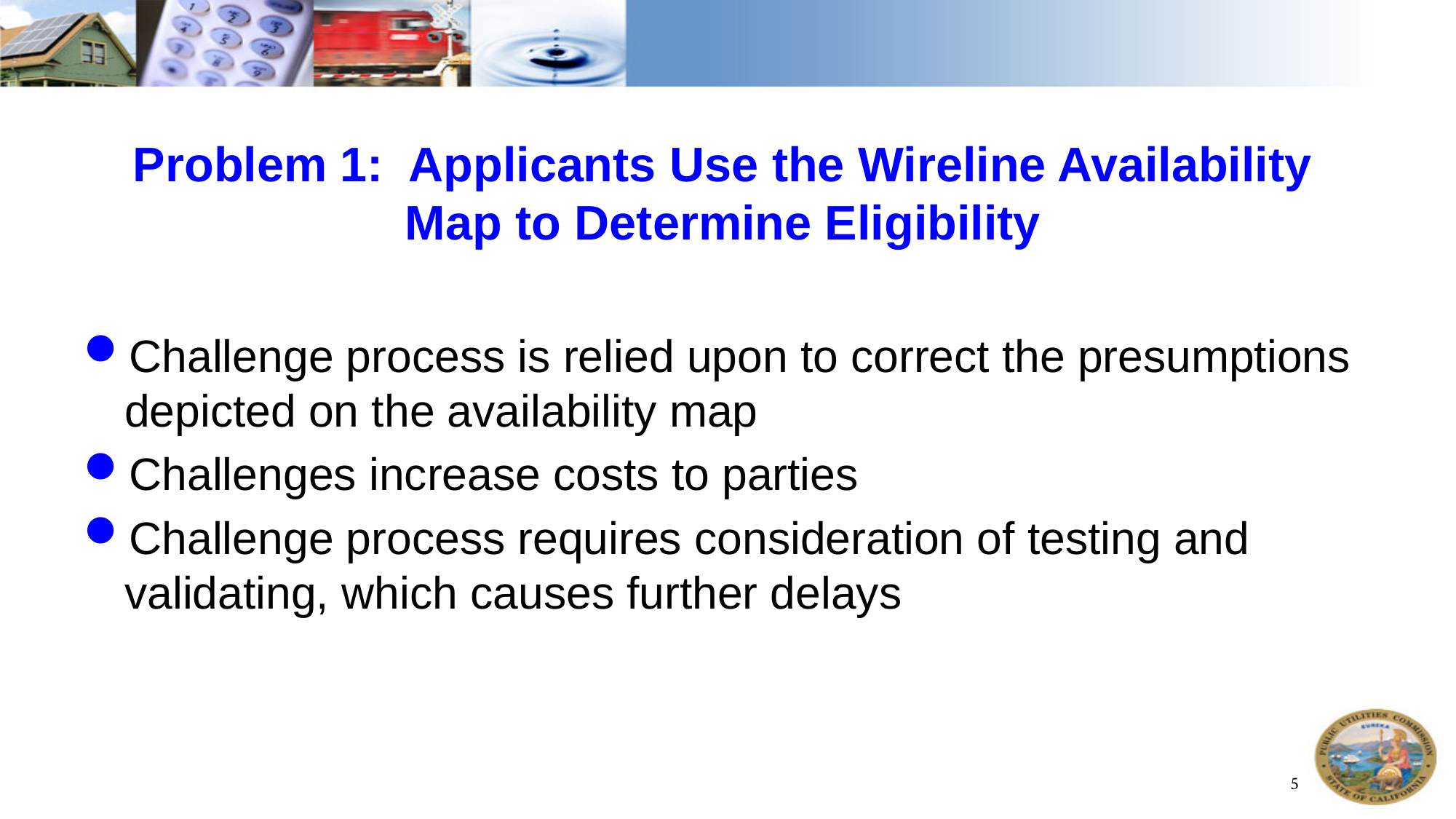

# Problem 1:  Applicants Use the Wireline Availability Map to Determine Eligibility
Challenge process is relied upon to correct the presumptions depicted on the availability map
Challenges increase costs to parties
Challenge process requires consideration of testing and validating, which causes further delays
5